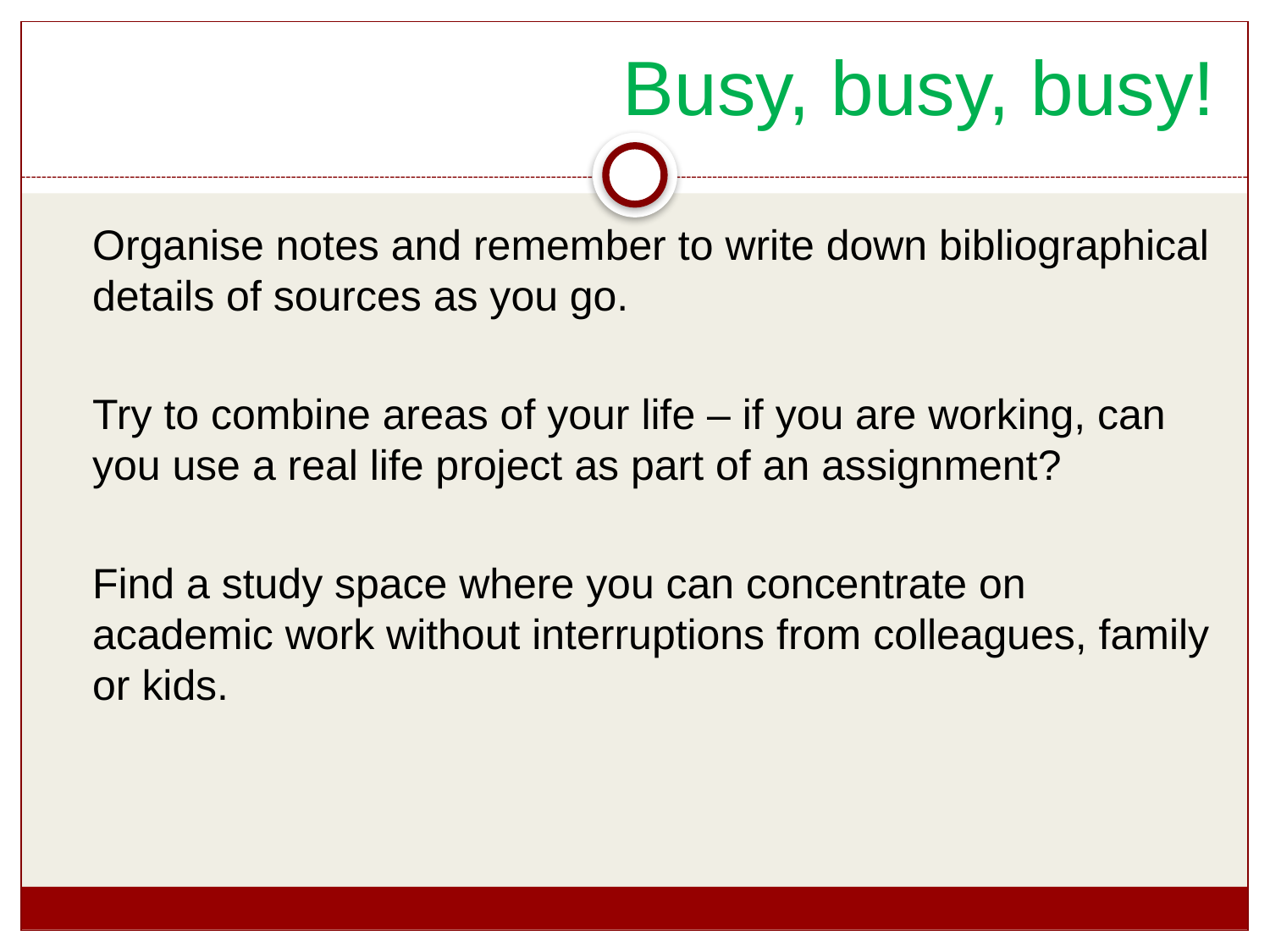

# Busy, busy, busy!
Organise notes and remember to write down bibliographical details of sources as you go.

Try to combine areas of your life – if you are working, can you use a real life project as part of an assignment?

Find a study space where you can concentrate on academic work without interruptions from colleagues, family or kids.